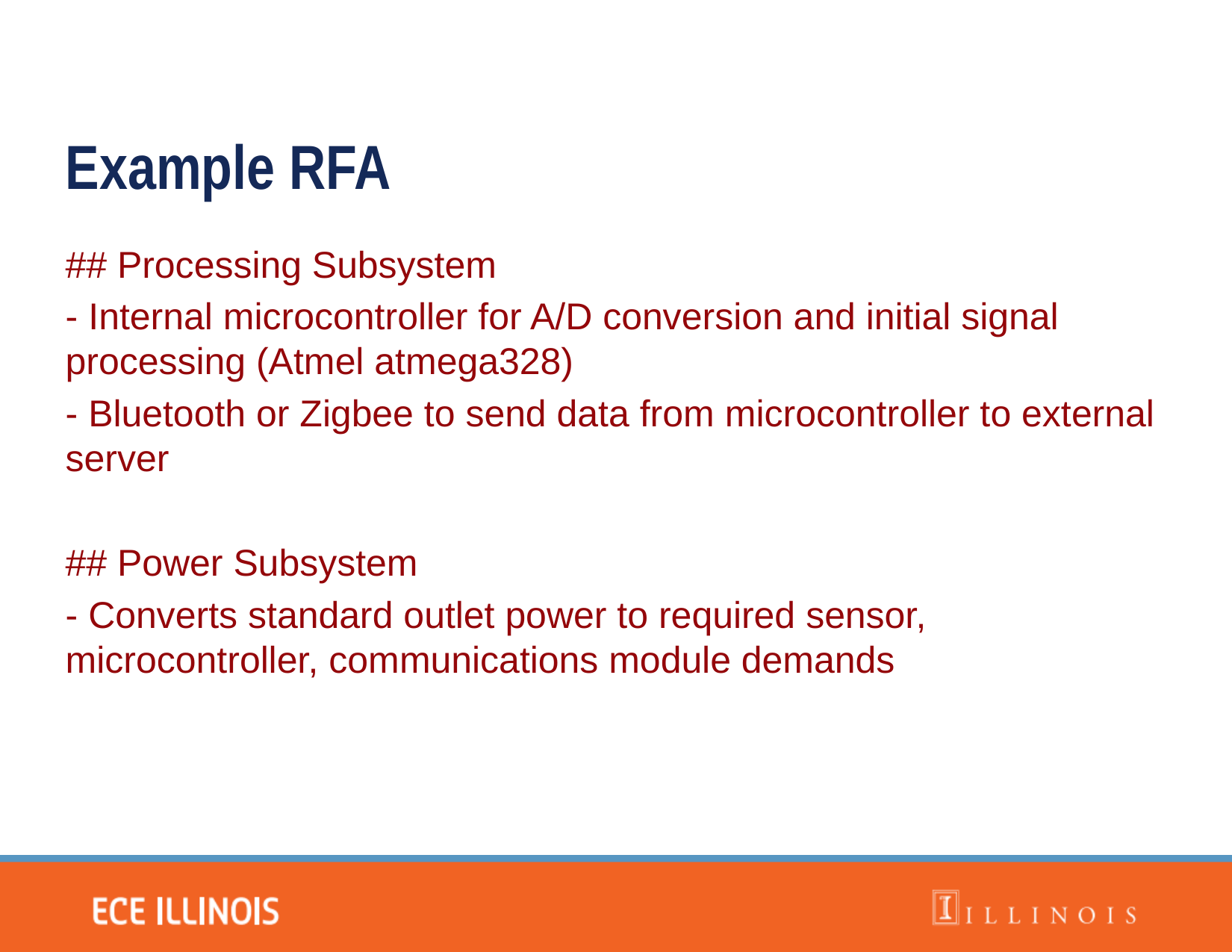

Example RFA
## Processing Subsystem
- Internal microcontroller for A/D conversion and initial signal processing (Atmel atmega328)
- Bluetooth or Zigbee to send data from microcontroller to external server

## Power Subsystem
- Converts standard outlet power to required sensor, microcontroller, communications module demands